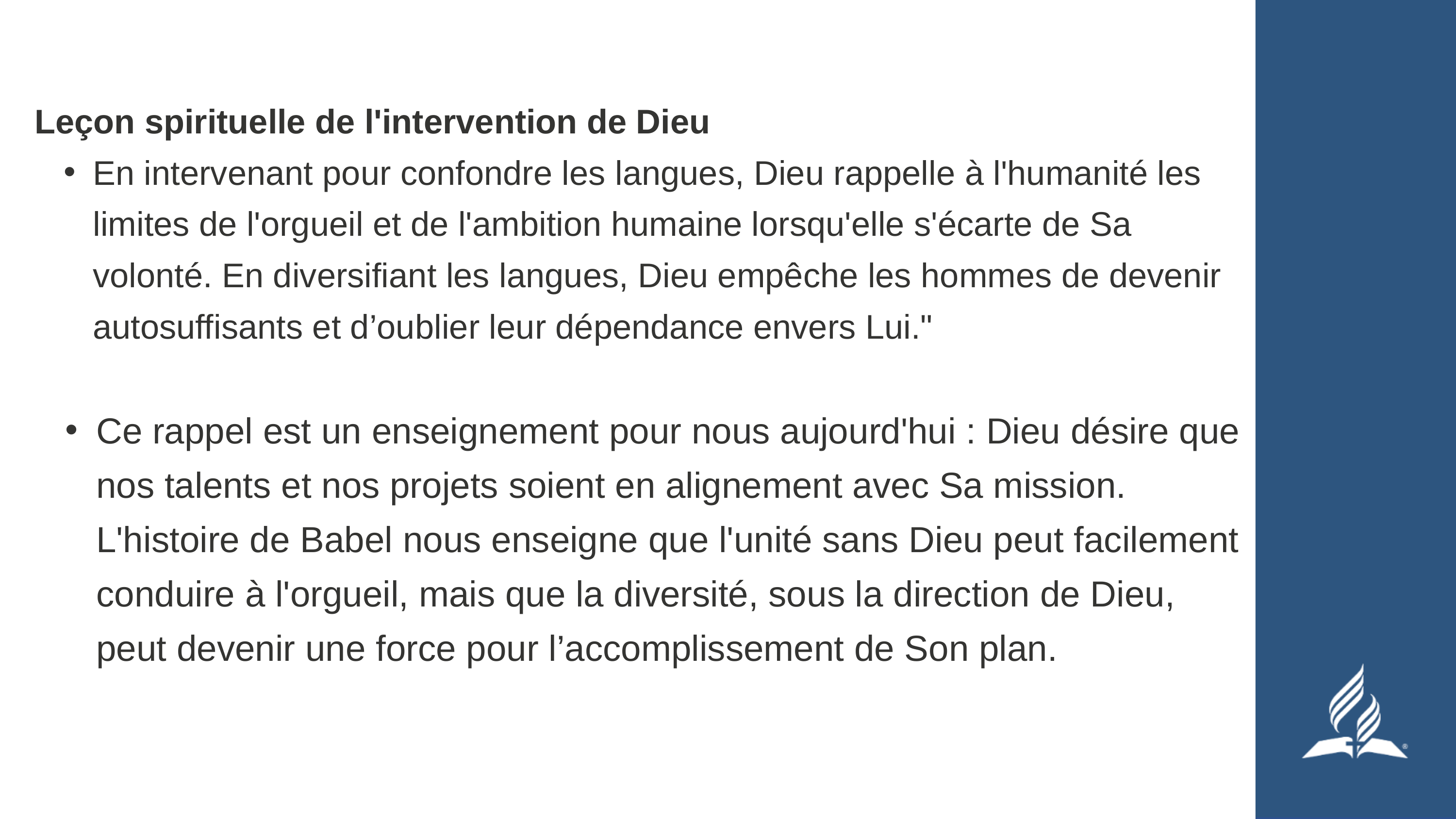

Leçon spirituelle de l'intervention de Dieu
En intervenant pour confondre les langues, Dieu rappelle à l'humanité les limites de l'orgueil et de l'ambition humaine lorsqu'elle s'écarte de Sa volonté. En diversifiant les langues, Dieu empêche les hommes de devenir autosuffisants et d’oublier leur dépendance envers Lui."

Ce rappel est un enseignement pour nous aujourd'hui : Dieu désire que nos talents et nos projets soient en alignement avec Sa mission. L'histoire de Babel nous enseigne que l'unité sans Dieu peut facilement conduire à l'orgueil, mais que la diversité, sous la direction de Dieu, peut devenir une force pour l’accomplissement de Son plan.